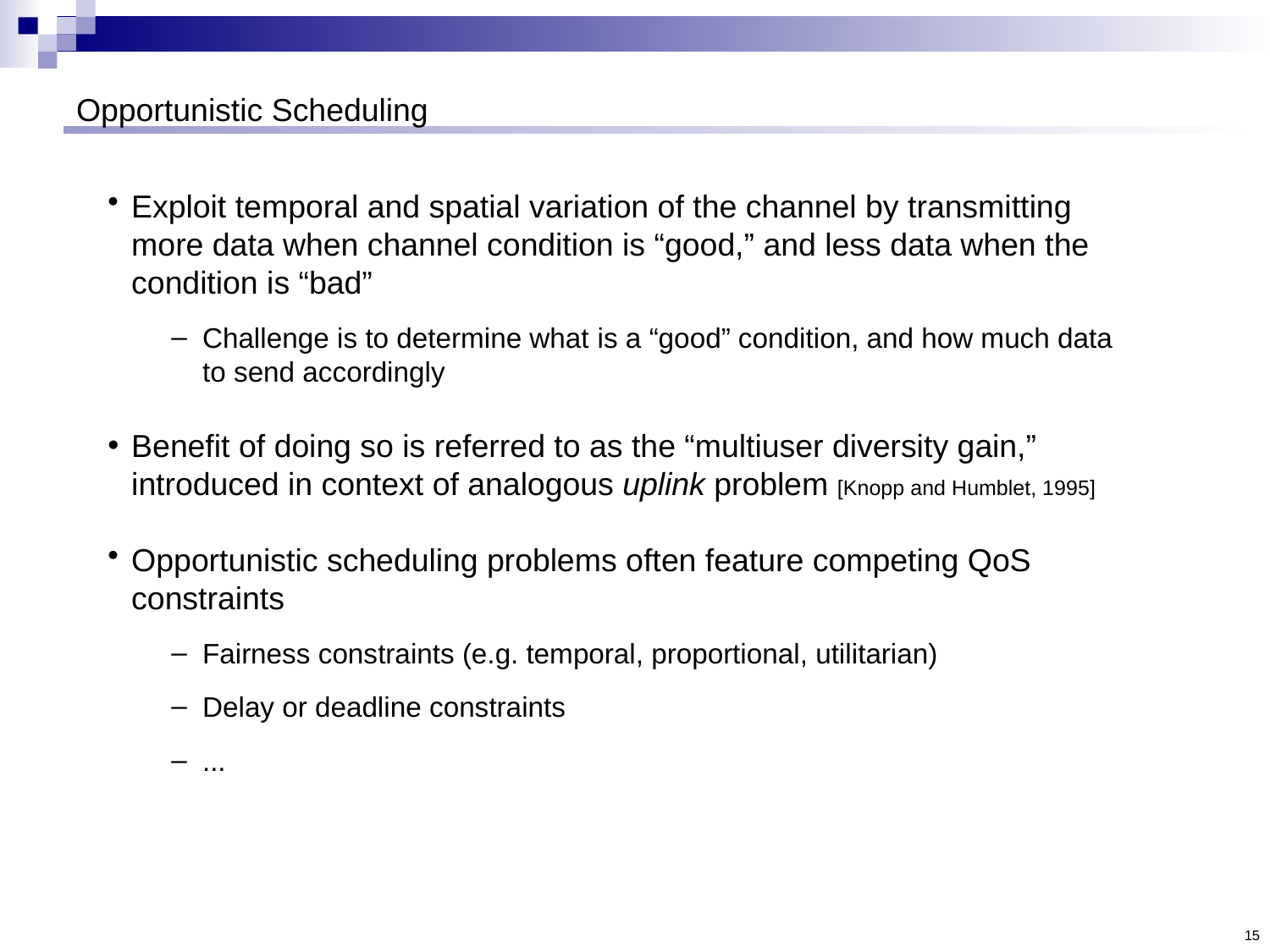

# Opportunistic Scheduling
Exploit temporal and spatial variation of the channel by transmitting more data when channel condition is “good,” and less data when the condition is “bad”
Challenge is to determine what is a “good” condition, and how much data to send accordingly
Benefit of doing so is referred to as the “multiuser diversity gain,” introduced in context of analogous uplink problem [Knopp and Humblet, 1995]
Opportunistic scheduling problems often feature competing QoS constraints
Fairness constraints (e.g. temporal, proportional, utilitarian)
Delay or deadline constraints
...